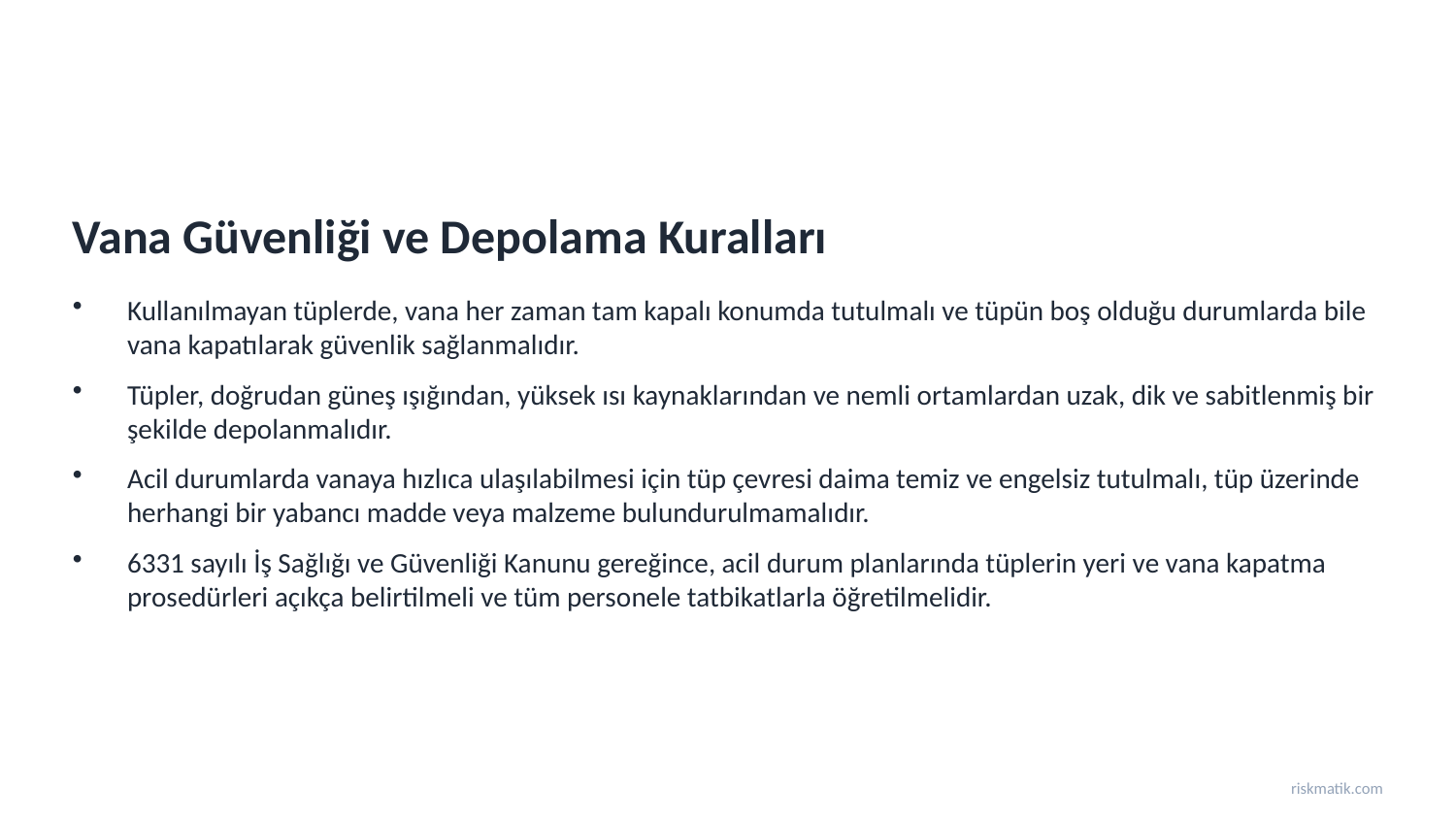

Vana Güvenliği ve Depolama Kuralları
Kullanılmayan tüplerde, vana her zaman tam kapalı konumda tutulmalı ve tüpün boş olduğu durumlarda bile vana kapatılarak güvenlik sağlanmalıdır.
Tüpler, doğrudan güneş ışığından, yüksek ısı kaynaklarından ve nemli ortamlardan uzak, dik ve sabitlenmiş bir şekilde depolanmalıdır.
Acil durumlarda vanaya hızlıca ulaşılabilmesi için tüp çevresi daima temiz ve engelsiz tutulmalı, tüp üzerinde herhangi bir yabancı madde veya malzeme bulundurulmamalıdır.
6331 sayılı İş Sağlığı ve Güvenliği Kanunu gereğince, acil durum planlarında tüplerin yeri ve vana kapatma prosedürleri açıkça belirtilmeli ve tüm personele tatbikatlarla öğretilmelidir.
riskmatik.com